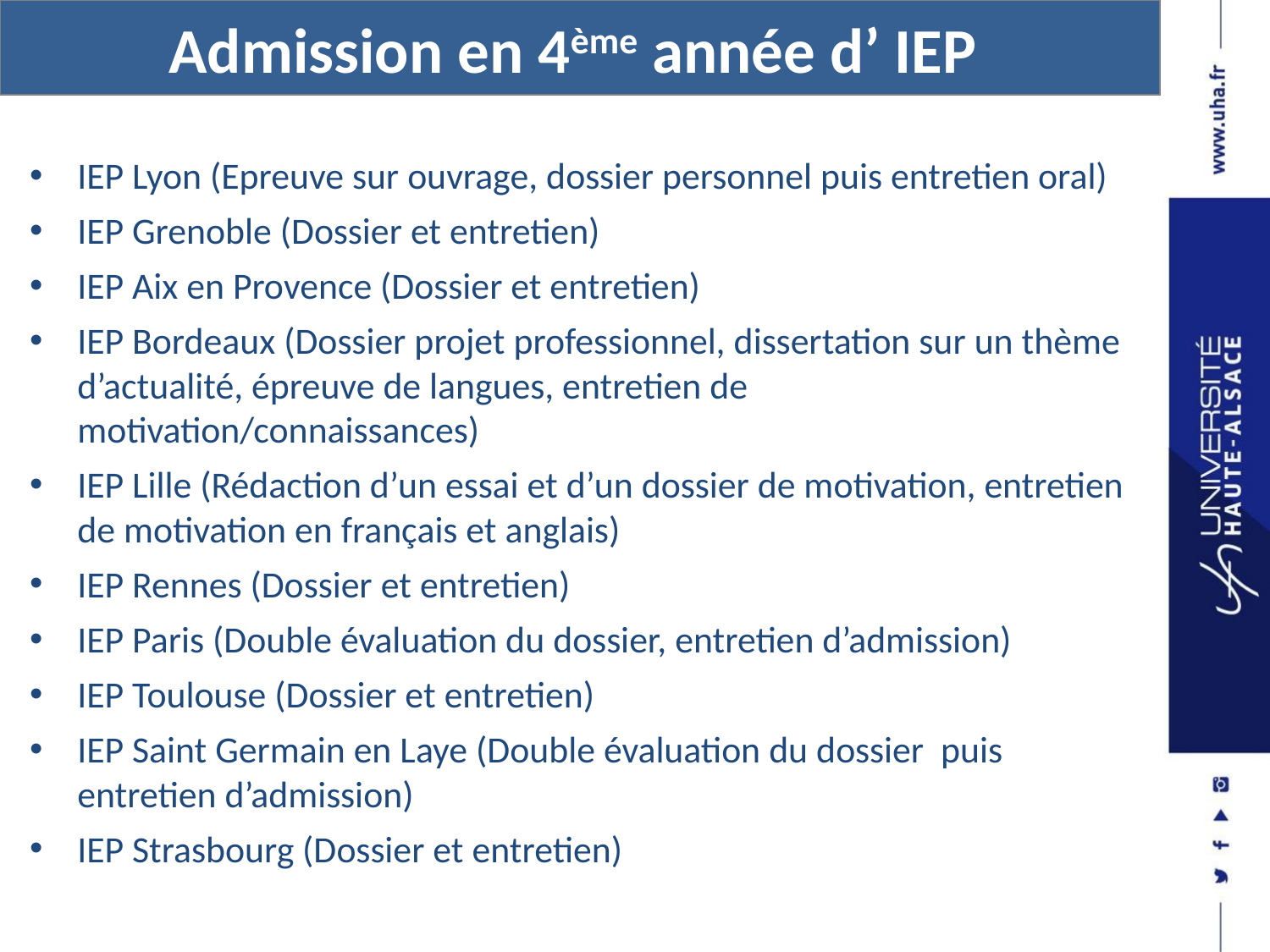

Admission en 4ème année d’ IEP
IEP Lyon (Epreuve sur ouvrage, dossier personnel puis entretien oral)
IEP Grenoble (Dossier et entretien)
IEP Aix en Provence (Dossier et entretien)
IEP Bordeaux (Dossier projet professionnel, dissertation sur un thème d’actualité, épreuve de langues, entretien de motivation/connaissances)
IEP Lille (Rédaction d’un essai et d’un dossier de motivation, entretien de motivation en français et anglais)
IEP Rennes (Dossier et entretien)
IEP Paris (Double évaluation du dossier, entretien d’admission)
IEP Toulouse (Dossier et entretien)
IEP Saint Germain en Laye (Double évaluation du dossier  puis entretien d’admission)
IEP Strasbourg (Dossier et entretien)